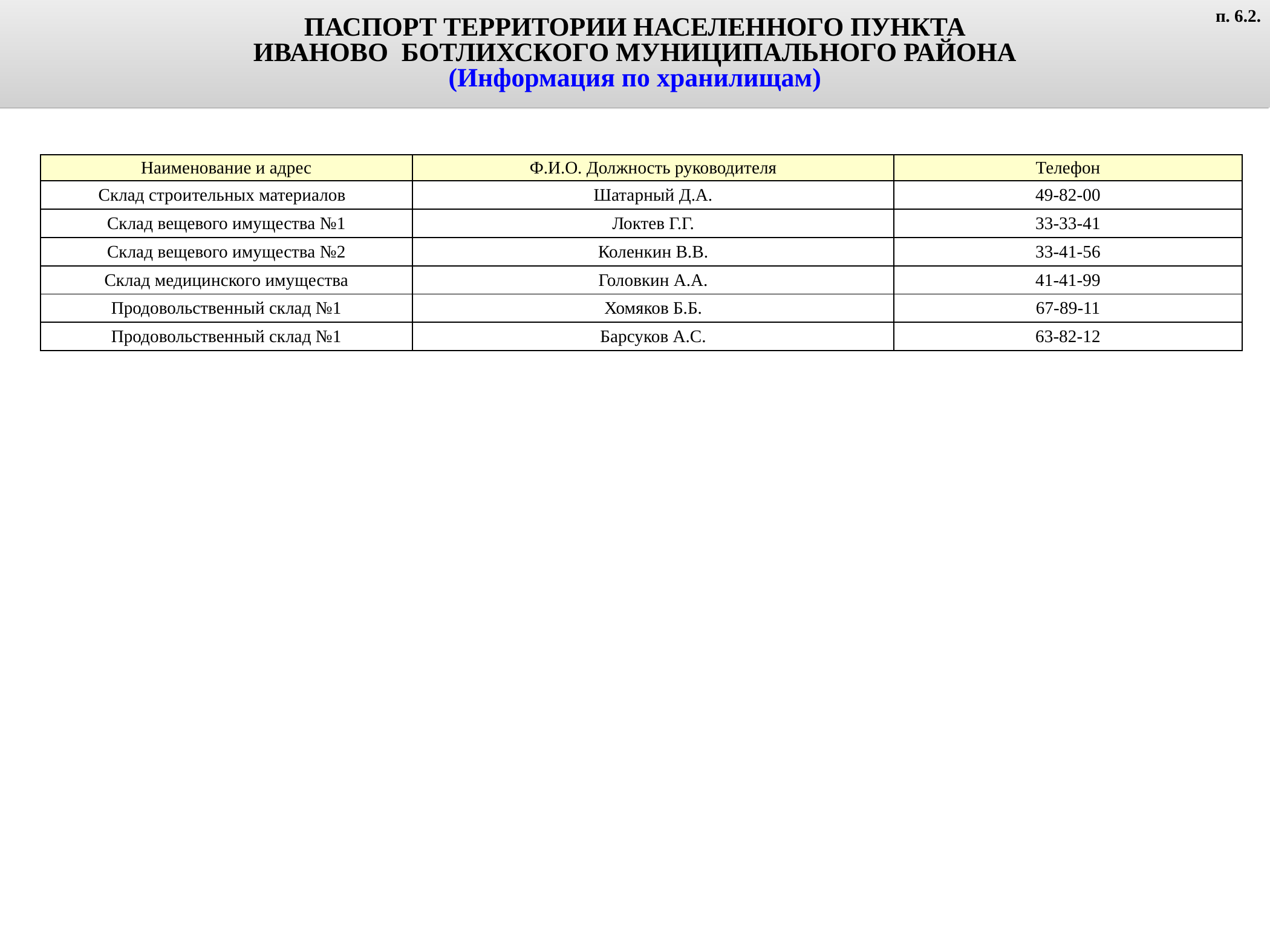

ПАСПОРТ ТЕРРИТОРИИ НАСЕЛЕННОГО ПУНКТА
ИВАНОВО  БОТЛИХСКОГО МУНИЦИПАЛЬНОГО РАЙОНА
(Информация по хранилищам)
п. 6.2.
| Наименование и адрес | Ф.И.О. Должность руководителя | Телефон |
| --- | --- | --- |
| Склад строительных материалов | Шатарный Д.А. | 49-82-00 |
| Склад вещевого имущества №1 | Локтев Г.Г. | 33-33-41 |
| Склад вещевого имущества №2 | Коленкин В.В. | 33-41-56 |
| Склад медицинского имущества | Головкин А.А. | 41-41-99 |
| Продовольственный склад №1 | Хомяков Б.Б. | 67-89-11 |
| Продовольственный склад №1 | Барсуков А.С. | 63-82-12 |